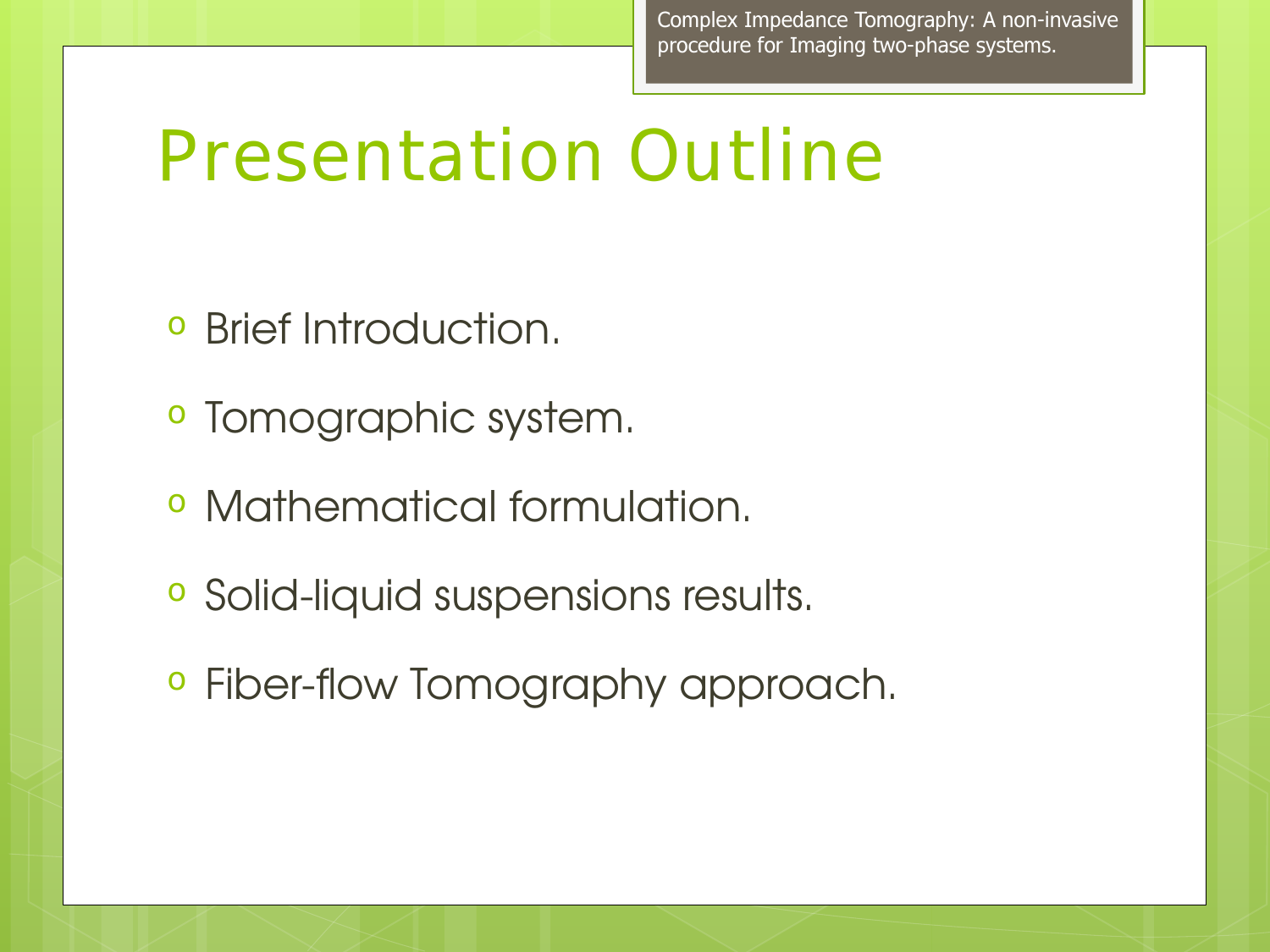

Complex Impedance Tomography: A non-invasive procedure for Imaging two-phase systems.
# Presentation Outline

Brief Introduction.

Tomographic system.

Mathematical formulation.

Solid-liquid suspensions results.

Fiber-flow Tomography approach.